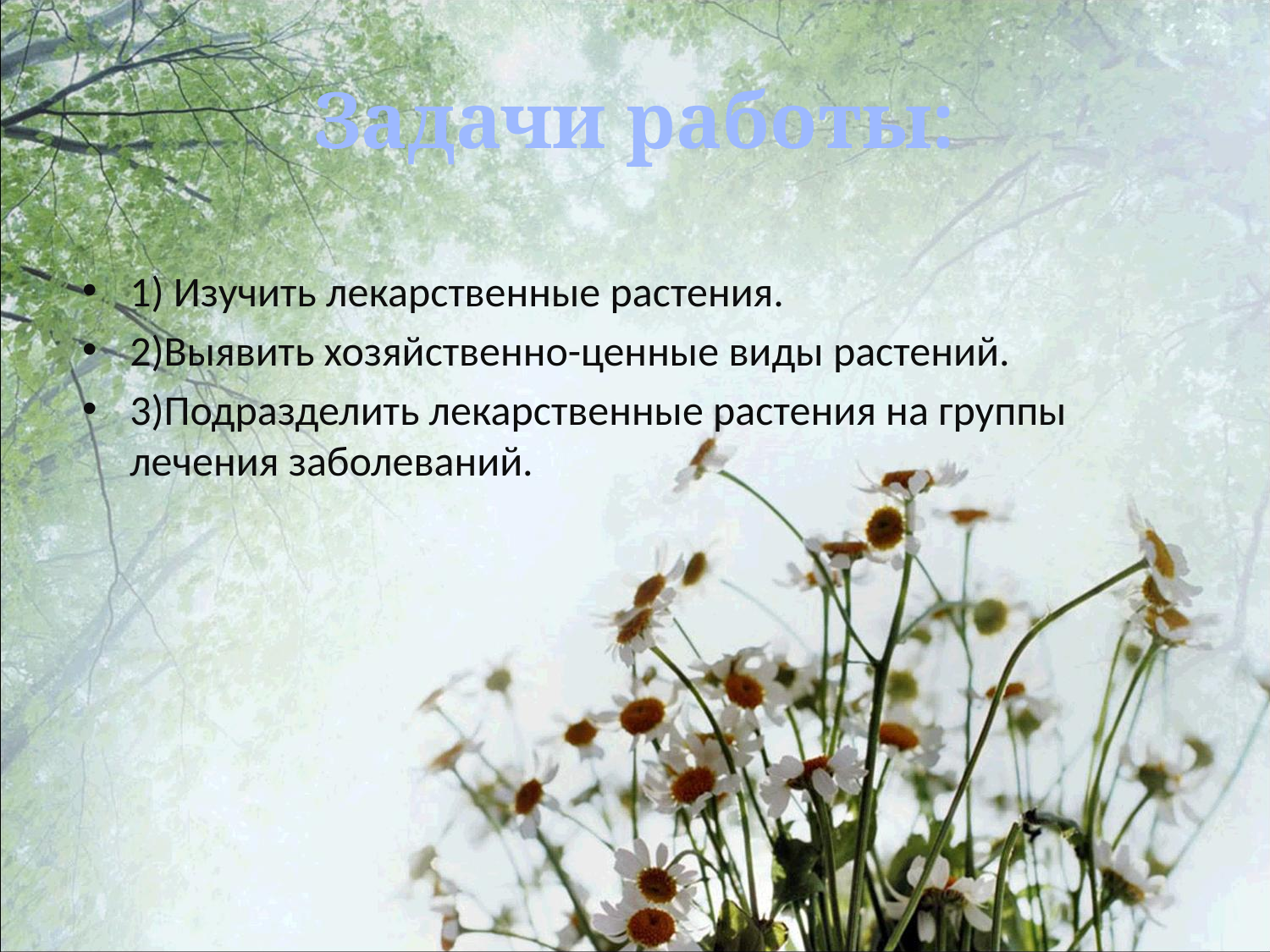

# Задачи работы:
1) Изучить лекарственные растения.
2)Выявить хозяйственно-ценные виды растений.
3)Подразделить лекарственные растения на группы лечения заболеваний.